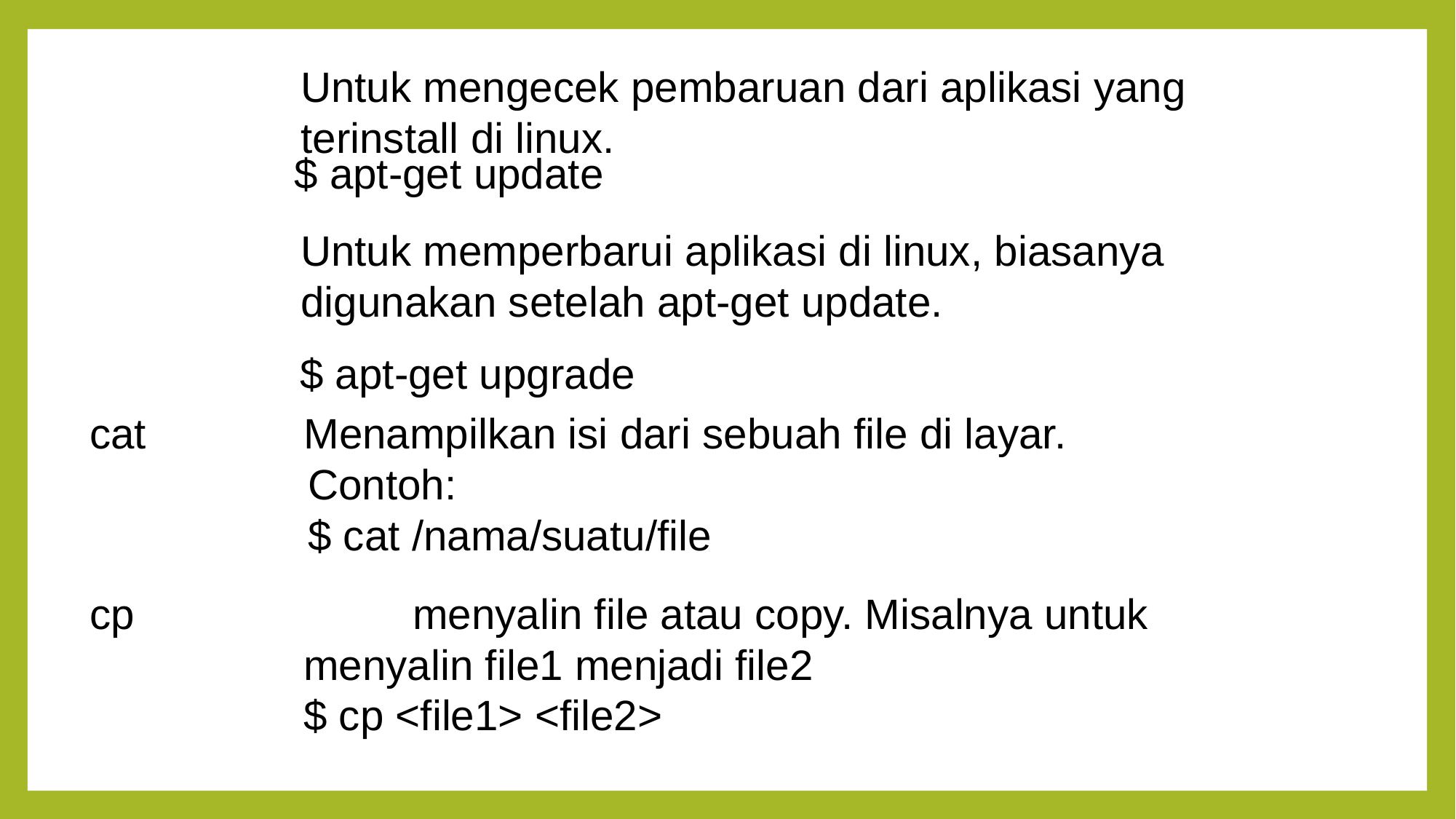

Untuk mengecek pembaruan dari aplikasi yang terinstall di linux.
$ apt-get update
Untuk memperbarui aplikasi di linux, biasanya digunakan setelah apt-get update.
$ apt-get upgrade
cat 	Menampilkan isi dari sebuah file di layar.
Contoh:
$ cat /nama/suatu/file

cp 		menyalin file atau copy. Misalnya untuk menyalin file1 menjadi file2
	$ cp <file1> <file2>